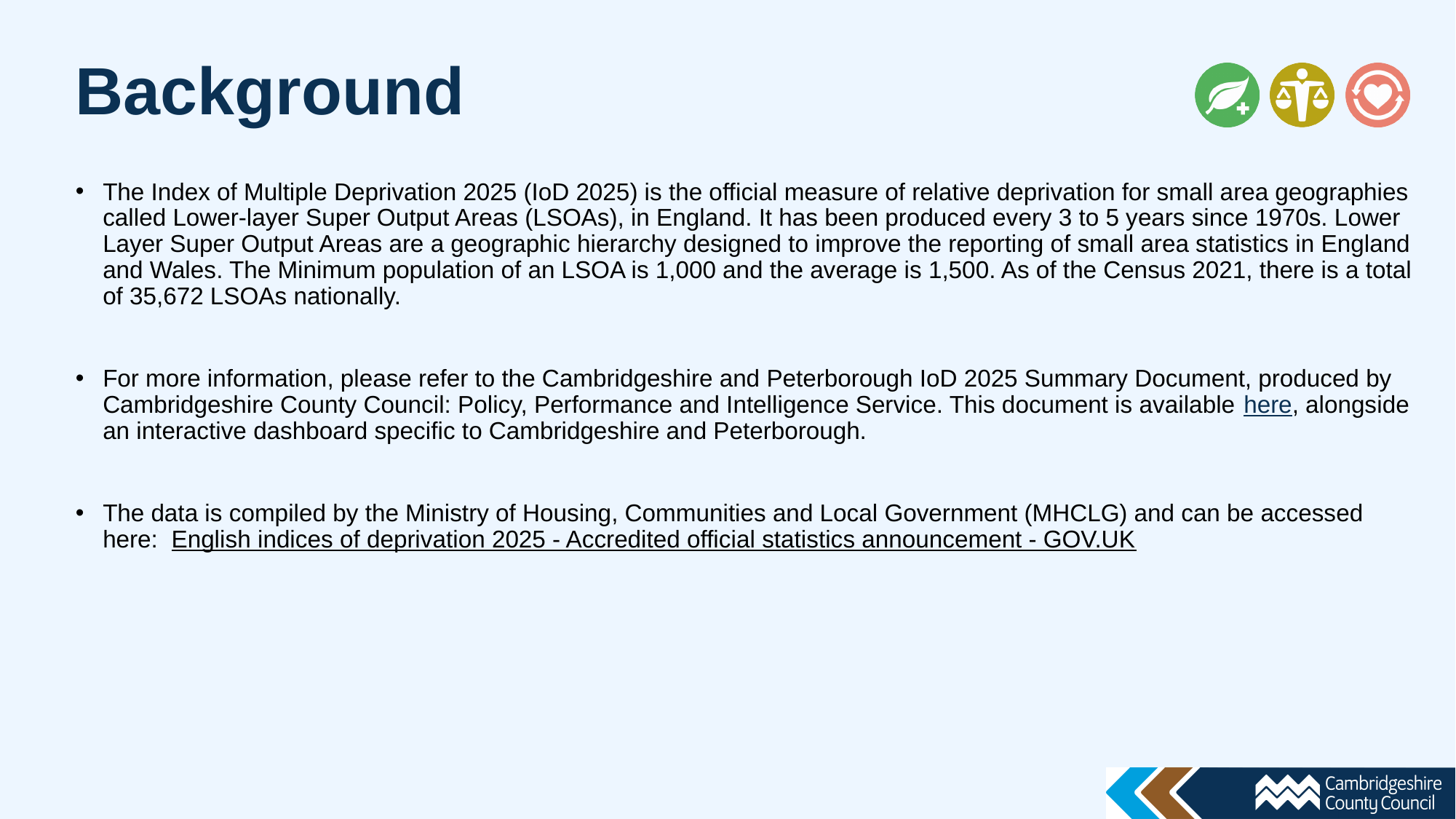

Background
The Index of Multiple Deprivation 2025 (IoD 2025) is the official measure of relative deprivation for small area geographies called Lower-layer Super Output Areas (LSOAs), in England. It has been produced every 3 to 5 years since 1970s. Lower Layer Super Output Areas are a geographic hierarchy designed to improve the reporting of small area statistics in England and Wales. The Minimum population of an LSOA is 1,000 and the average is 1,500. As of the Census 2021, there is a total of 35,672 LSOAs nationally.

For more information, please refer to the Cambridgeshire and Peterborough IoD 2025 Summary Document, produced by Cambridgeshire County Council: Policy, Performance and Intelligence Service. This document is available here, alongside an interactive dashboard specific to Cambridgeshire and Peterborough.

The data is compiled by the Ministry of Housing, Communities and Local Government (MHCLG) and can be accessed here:  English indices of deprivation 2025 - Accredited official statistics announcement - GOV.UK